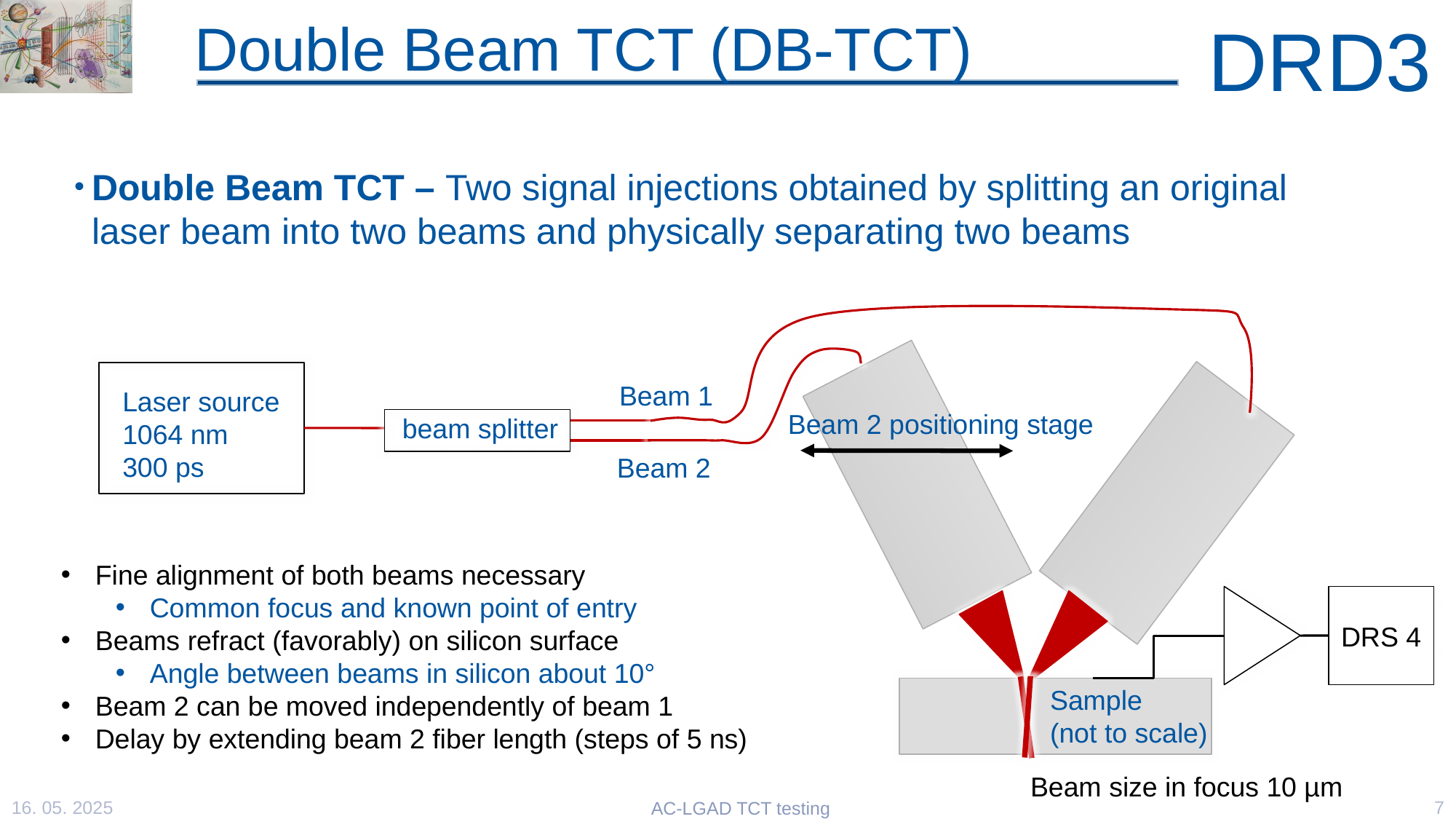

# Double Beam TCT (DB-TCT)
Double Beam TCT – Two signal injections obtained by splitting an original laser beam into two beams and physically separating two beams

Beam 1
Laser source
1064 nm
300 ps
Beam 2 positioning stage
beam splitter

Beam 2
Fine alignment of both beams necessary
Common focus and known point of entry
Beams refract (favorably) on silicon surface
Angle between beams in silicon about 10°
Beam 2 can be moved independently of beam 1
Delay by extending beam 2 fiber length (steps of 5 ns)
DRS 4

Sample
(not to scale)

Beam size in focus 10 µm
16. 05. 2025
7
AC-LGAD TCT testing